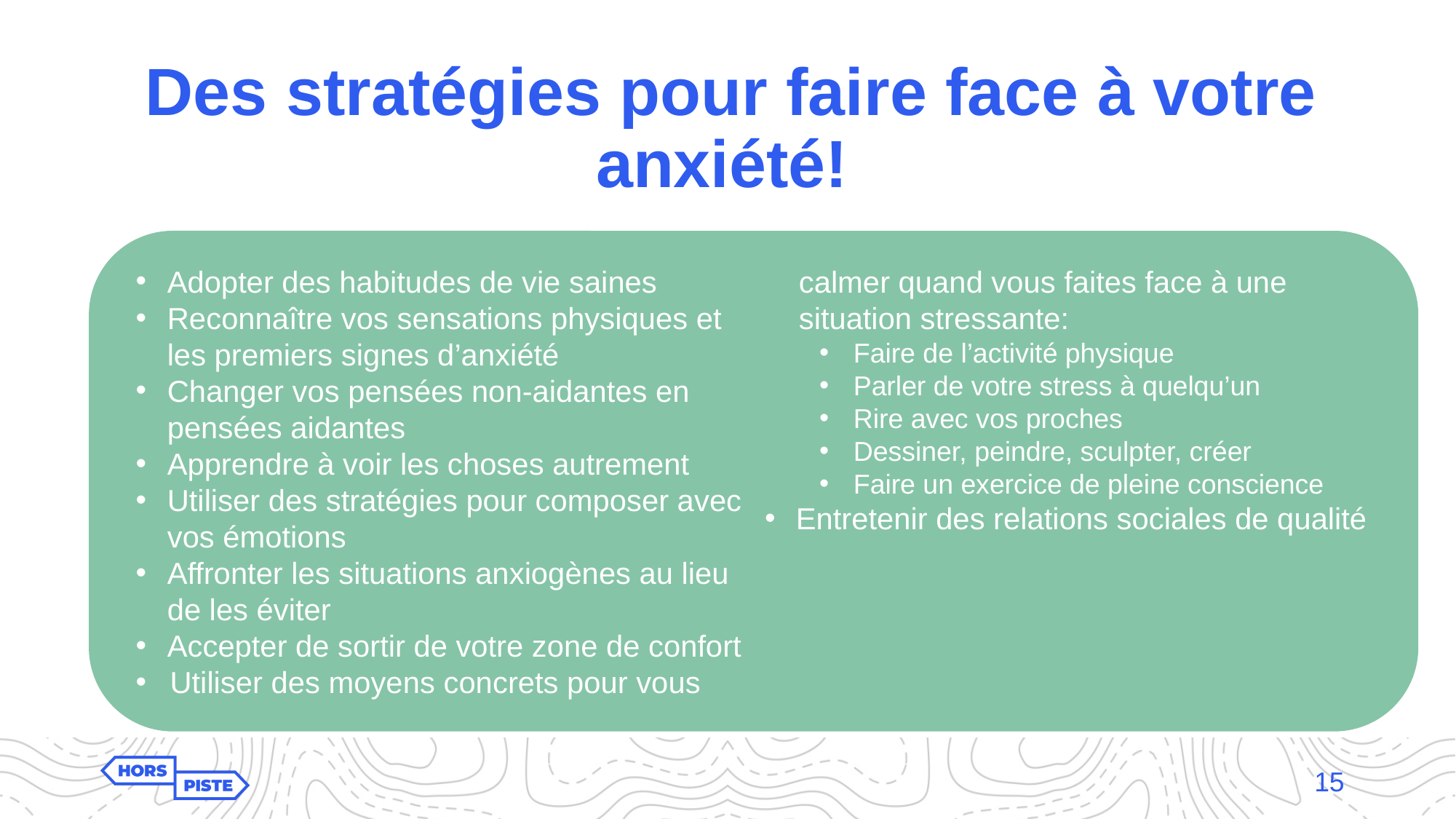

Des stratégies pour faire face à votre anxiété!
Adopter des habitudes de vie saines
Reconnaître vos sensations physiques et les premiers signes d’anxiété
Changer vos pensées non-aidantes en pensées aidantes
Apprendre à voir les choses autrement
Utiliser des stratégies pour composer avec vos émotions
Affronter les situations anxiogènes au lieu de les éviter
Accepter de sortir de votre zone de confort
Utiliser des moyens concrets pour vous calmer quand vous faites face à une situation stressante:
Faire de l’activité physique
Parler de votre stress à quelqu’un
Rire avec vos proches
Dessiner, peindre, sculpter, créer
Faire un exercice de pleine conscience
Entretenir des relations sociales de qualité

15